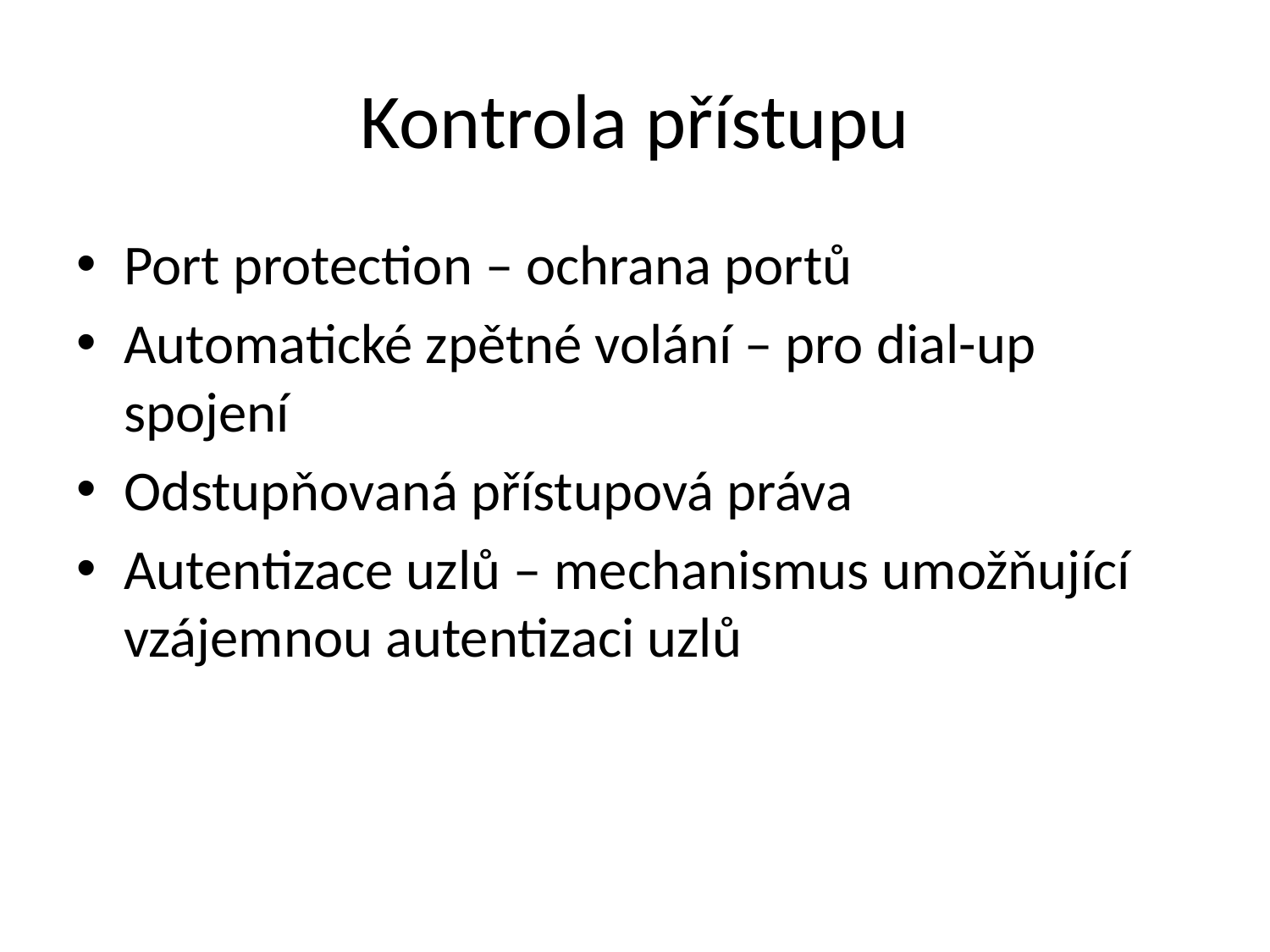

# Kontrola přístupu
Port protection – ochrana portů
Automatické zpětné volání – pro dial-up spojení
Odstupňovaná přístupová práva
Autentizace uzlů – mechanismus umožňující vzájemnou autentizaci uzlů